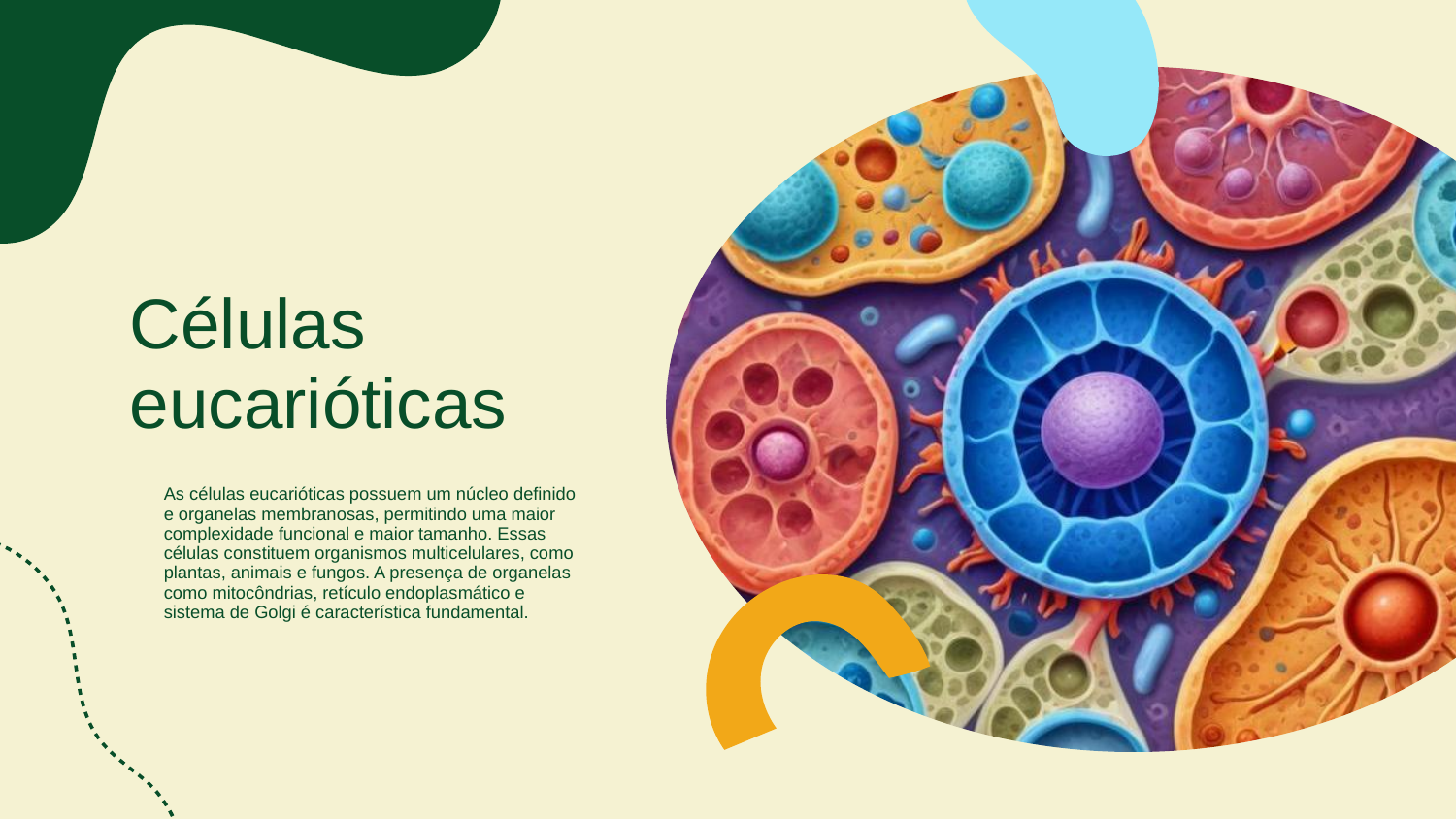

# Células eucarióticas
As células eucarióticas possuem um núcleo definido e organelas membranosas, permitindo uma maior complexidade funcional e maior tamanho. Essas células constituem organismos multicelulares, como plantas, animais e fungos. A presença de organelas como mitocôndrias, retículo endoplasmático e sistema de Golgi é característica fundamental.